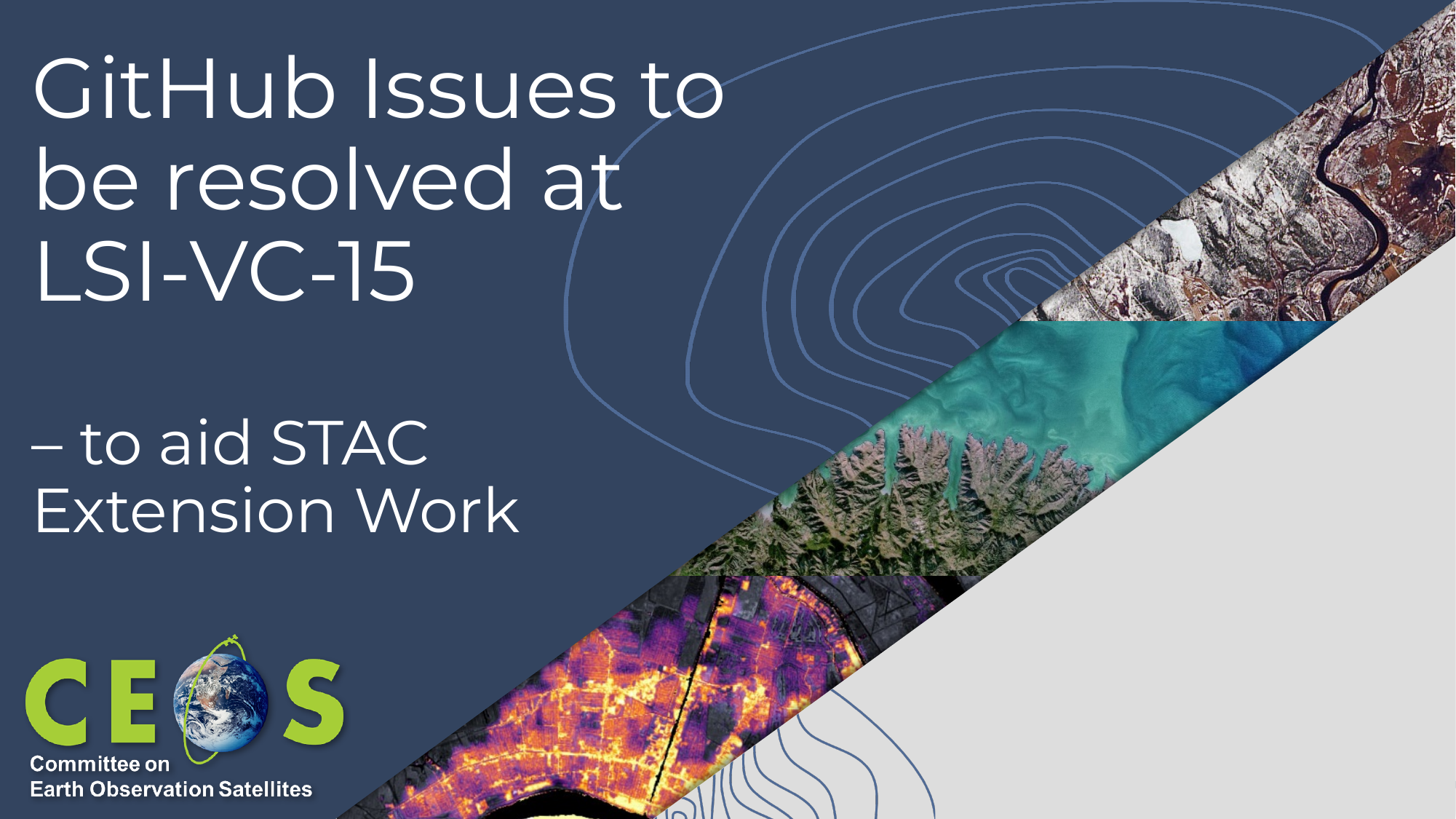

# GitHub Issues to be resolved at LSI-VC-15

– to aid STAC Extension Work